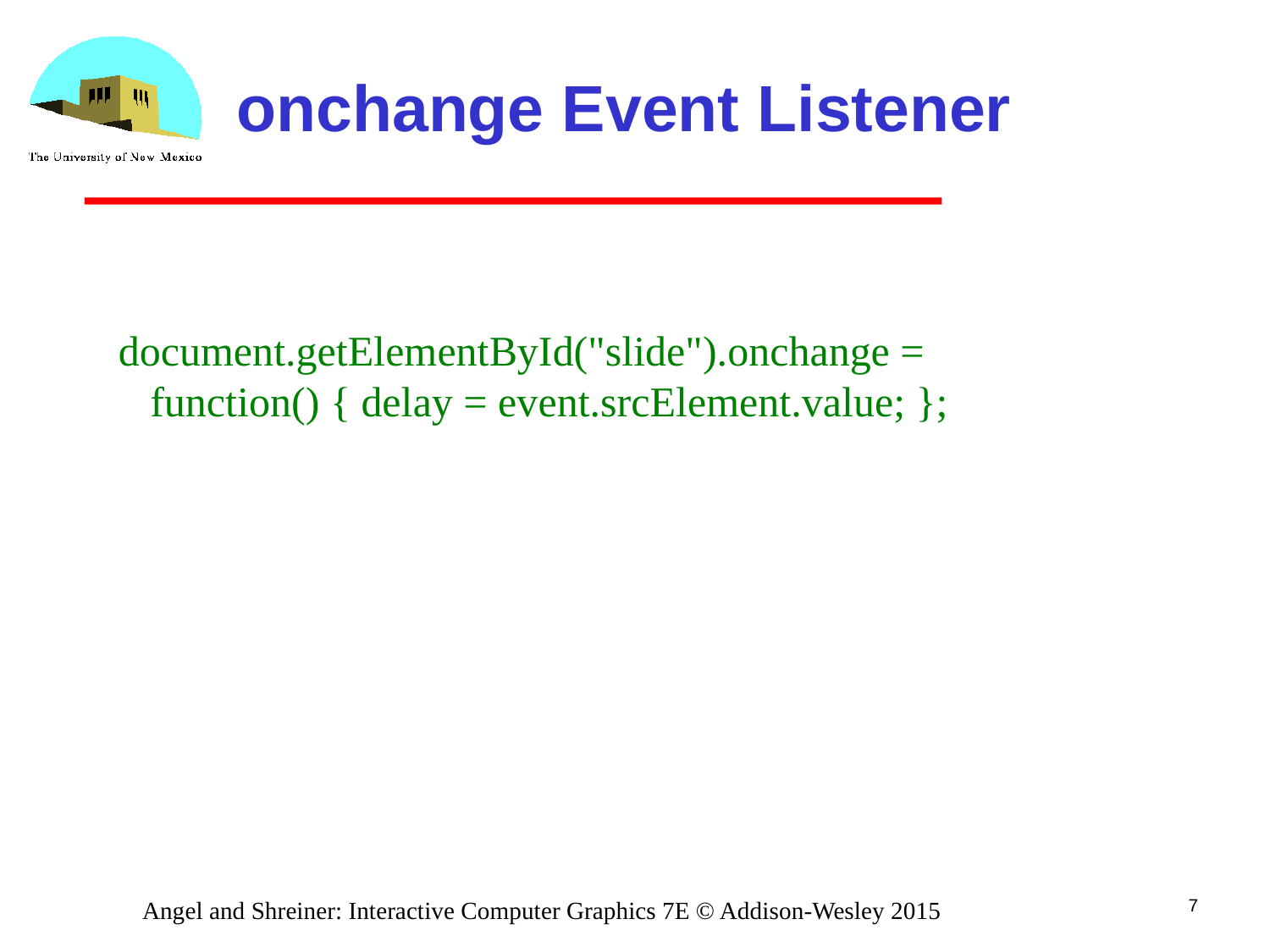

# onchange Event Listener
document.getElementById("slide").onchange =
   function() { delay = event.srcElement.value; };
7
Angel and Shreiner: Interactive Computer Graphics 7E © Addison-Wesley 2015